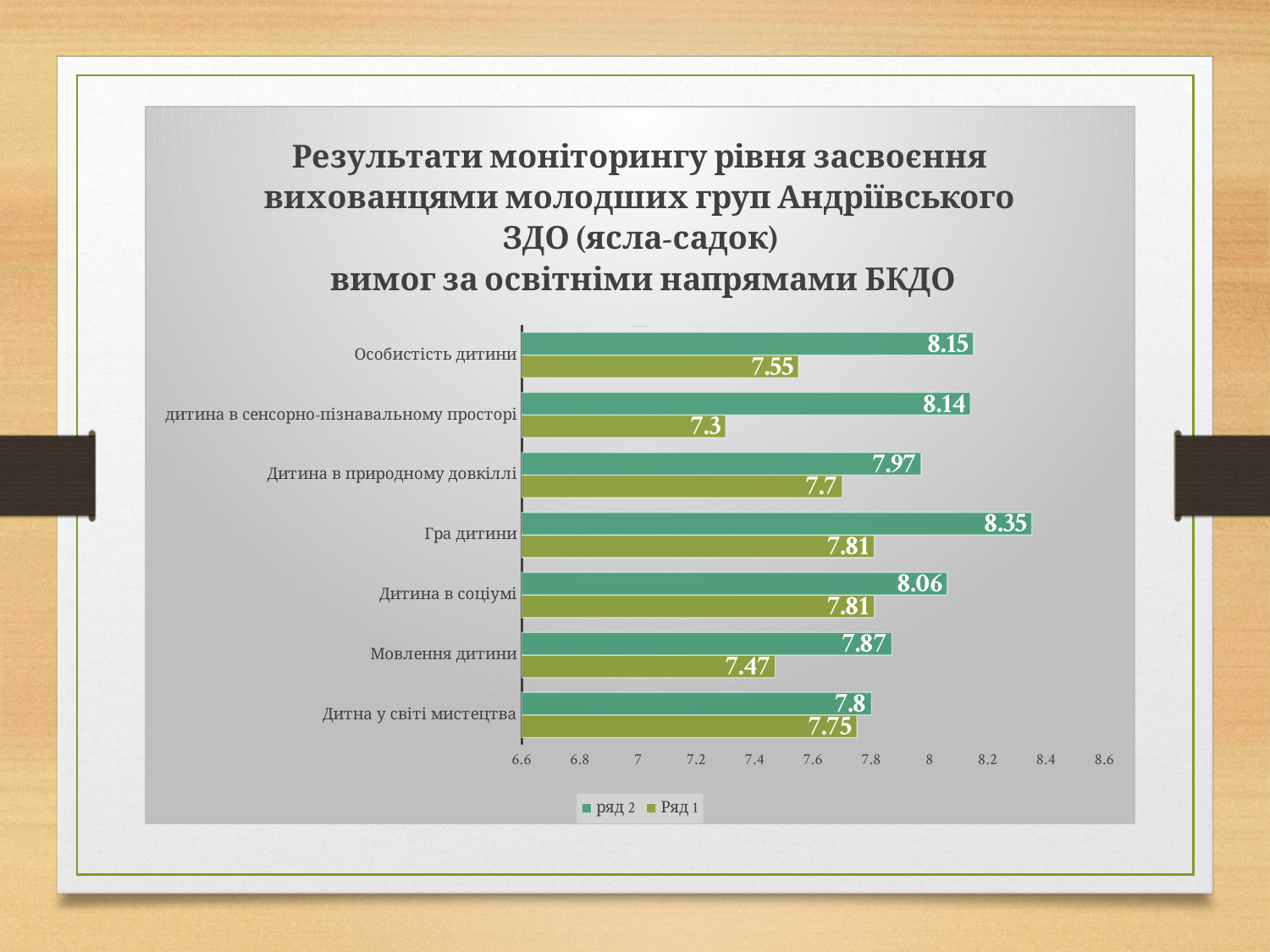

### Chart: Результати моніторингу рівня засвоєння вихованцями молодших груп Андріївського ЗДО (ясла-садок)
 вимог за освітніми напрямами БКДО

| Category | Ряд 1 | ряд 2 |
|---|---|---|
| Дитна у світі мистецтва | 7.75 | 7.8 |
| Мовлення дитини | 7.47 | 7.87 |
| Дитина в соціумі | 7.81 | 8.06 |
| Гра дитини | 7.81 | 8.35 |
| Дитина в природному довкіллі | 7.7 | 7.97 |
| дитина в сенсорно-пізнавальному просторі | 7.3 | 8.14 |
| Особистість дитини | 7.55 | 8.15 |